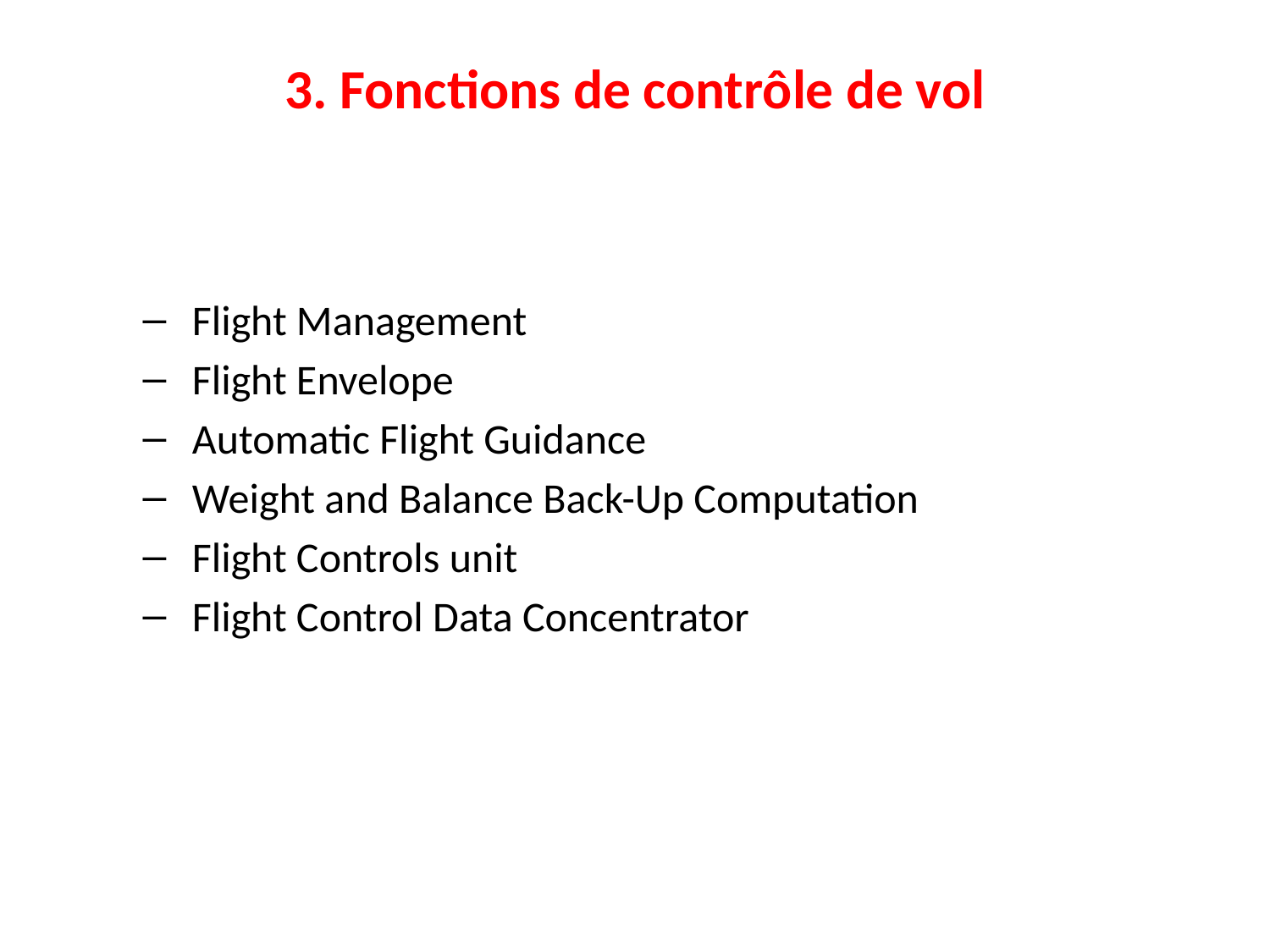

3. Fonctions de contrôle de vol

 Flight Management
 Flight Envelope
 Automatic Flight Guidance
 Weight and Balance Back-Up Computation
 Flight Controls unit
 Flight Control Data Concentrator